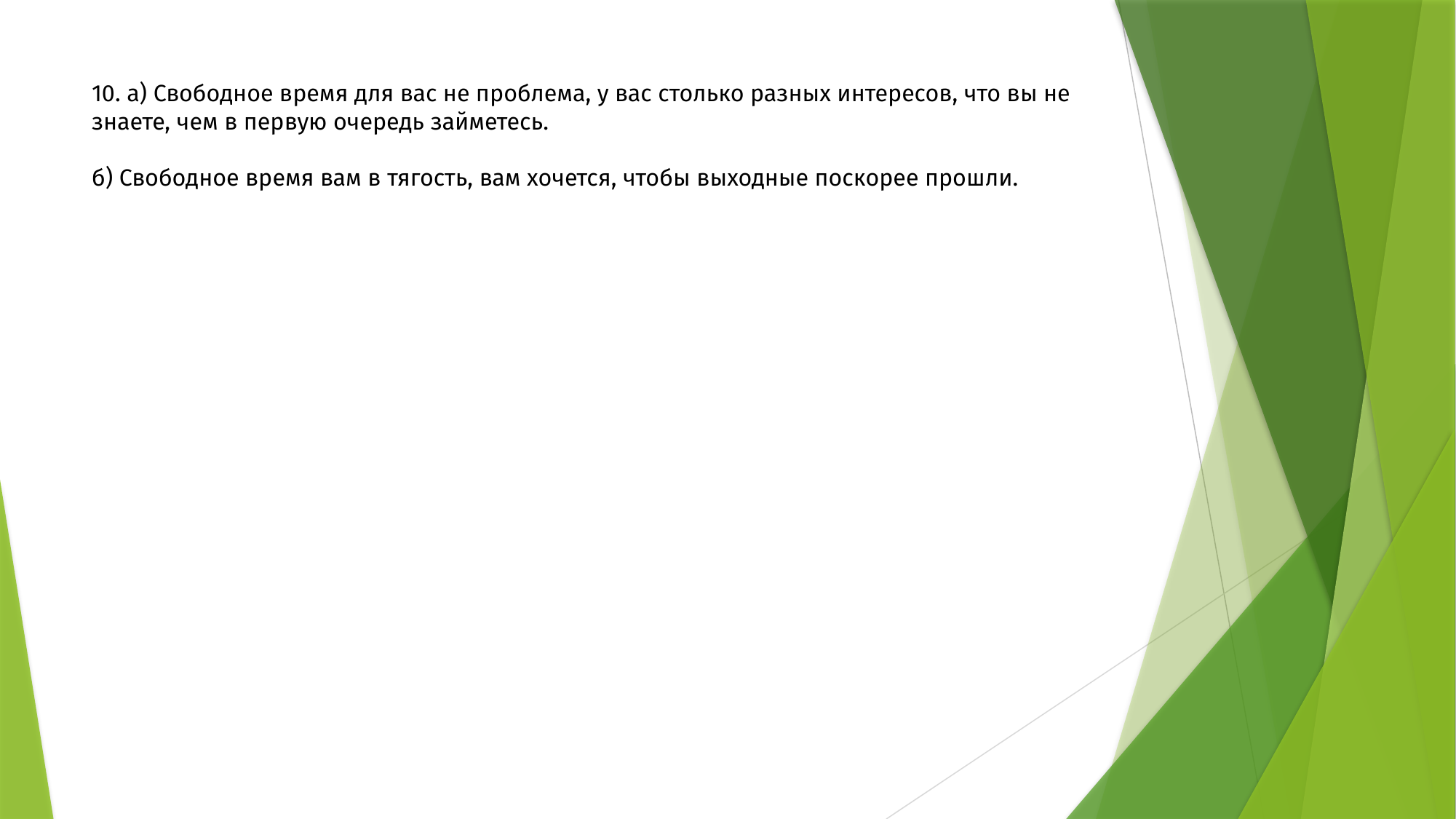

# 10. а) Свободное время для вас не проблема, у вас столько разных интересов, что вы не знаете, чем в первую очередь займетесь. б) Свободное время вам в тягость, вам хочется, чтобы выходные поскорее прошли.